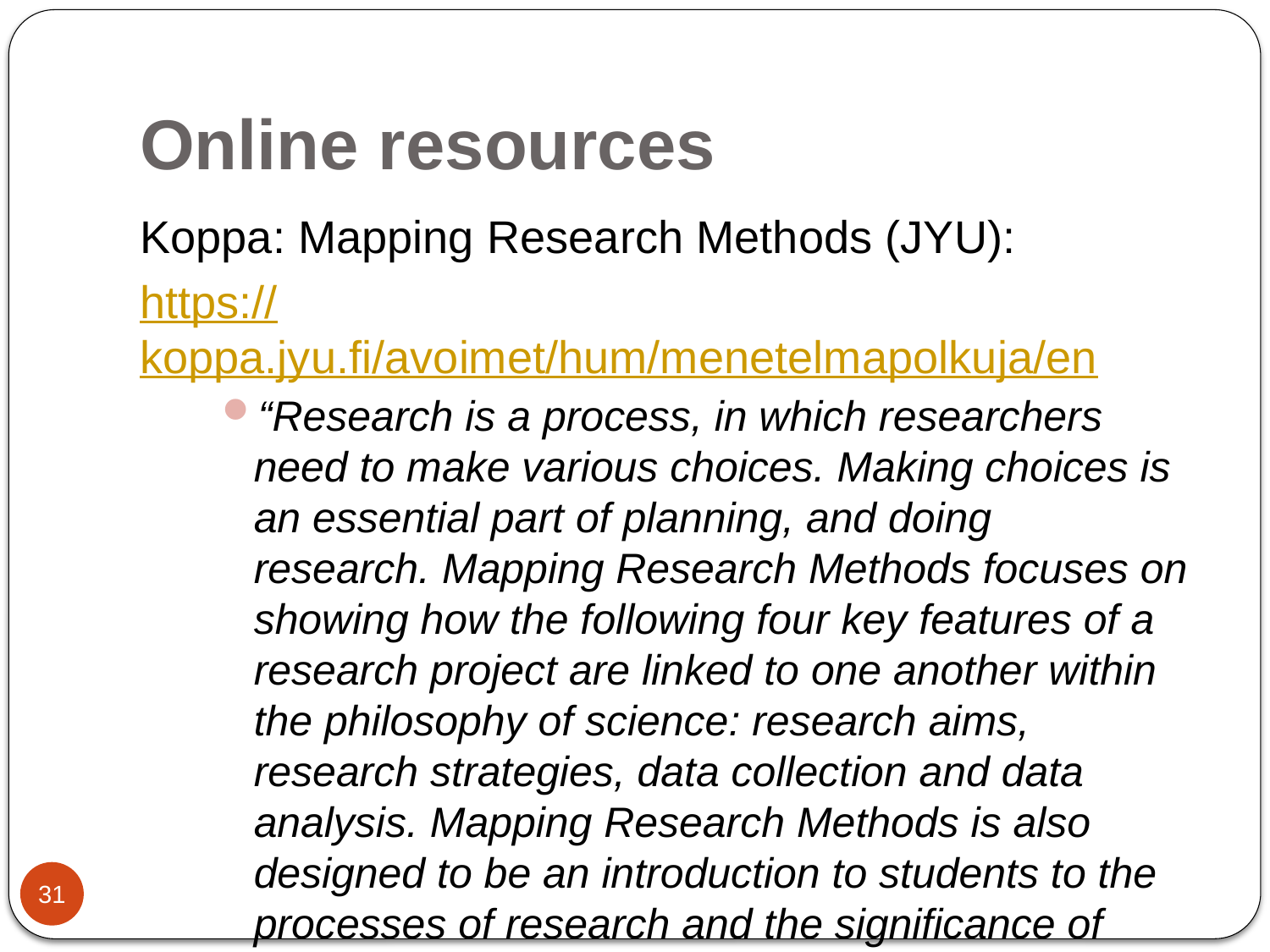

# Online resources
Koppa: Mapping Research Methods (JYU):
https://koppa.jyu.fi/avoimet/hum/menetelmapolkuja/en
“Research is a process, in which researchers need to make various choices. Making choices is an essential part of planning, and doing research. Mapping Research Methods focuses on showing how the following four key features of a research project are linked to one another within the philosophy of science: research aims, research strategies, data collection and data analysis. Mapping Research Methods is also designed to be an introduction to students to the processes of research and the significance of research ethics.”

31